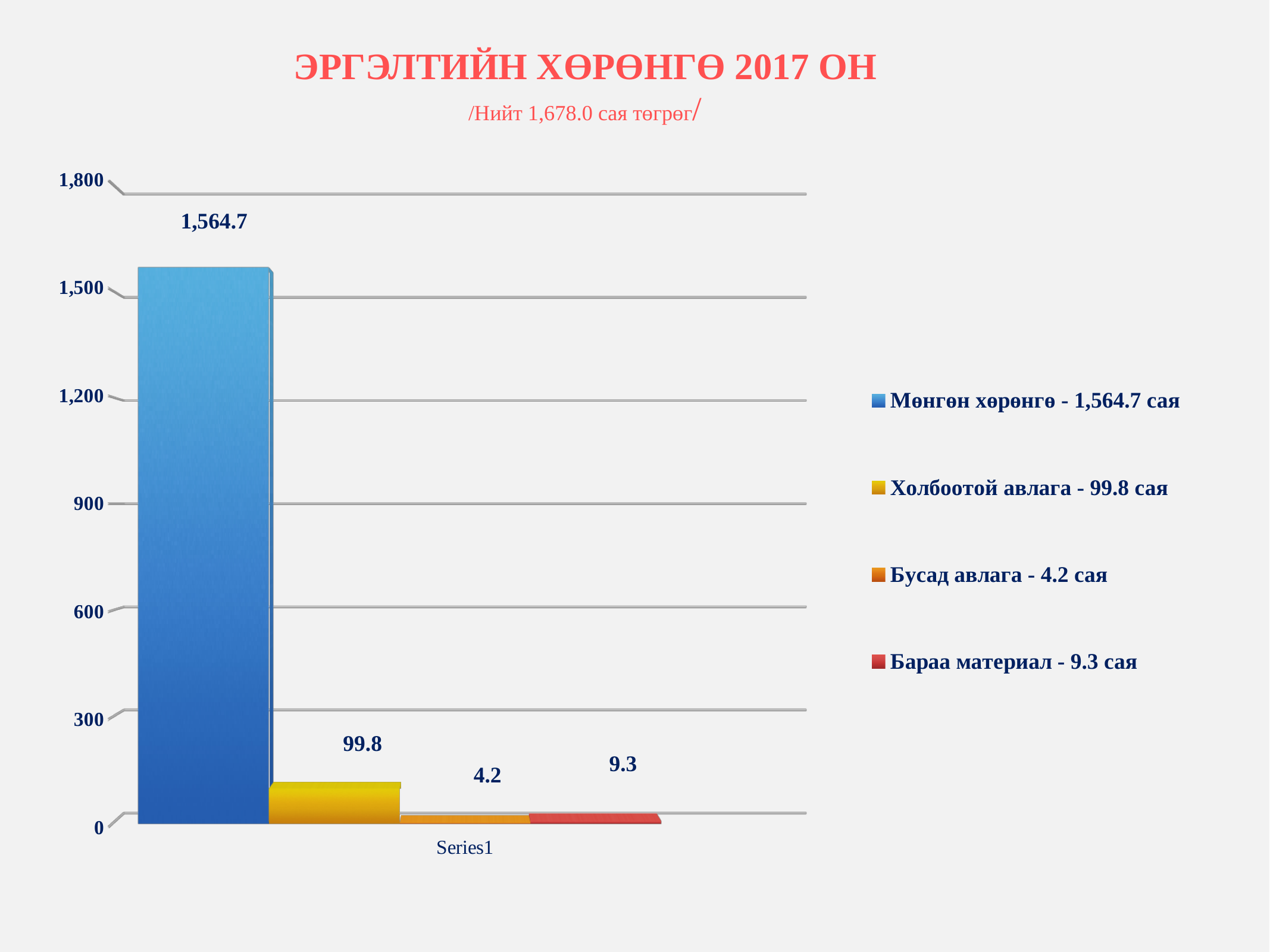

ЭРГЭЛТИЙН ХӨРӨНГӨ 2017 ОН
/Нийт 1,678.0 сая төгрөг/

[unsupported chart]

17